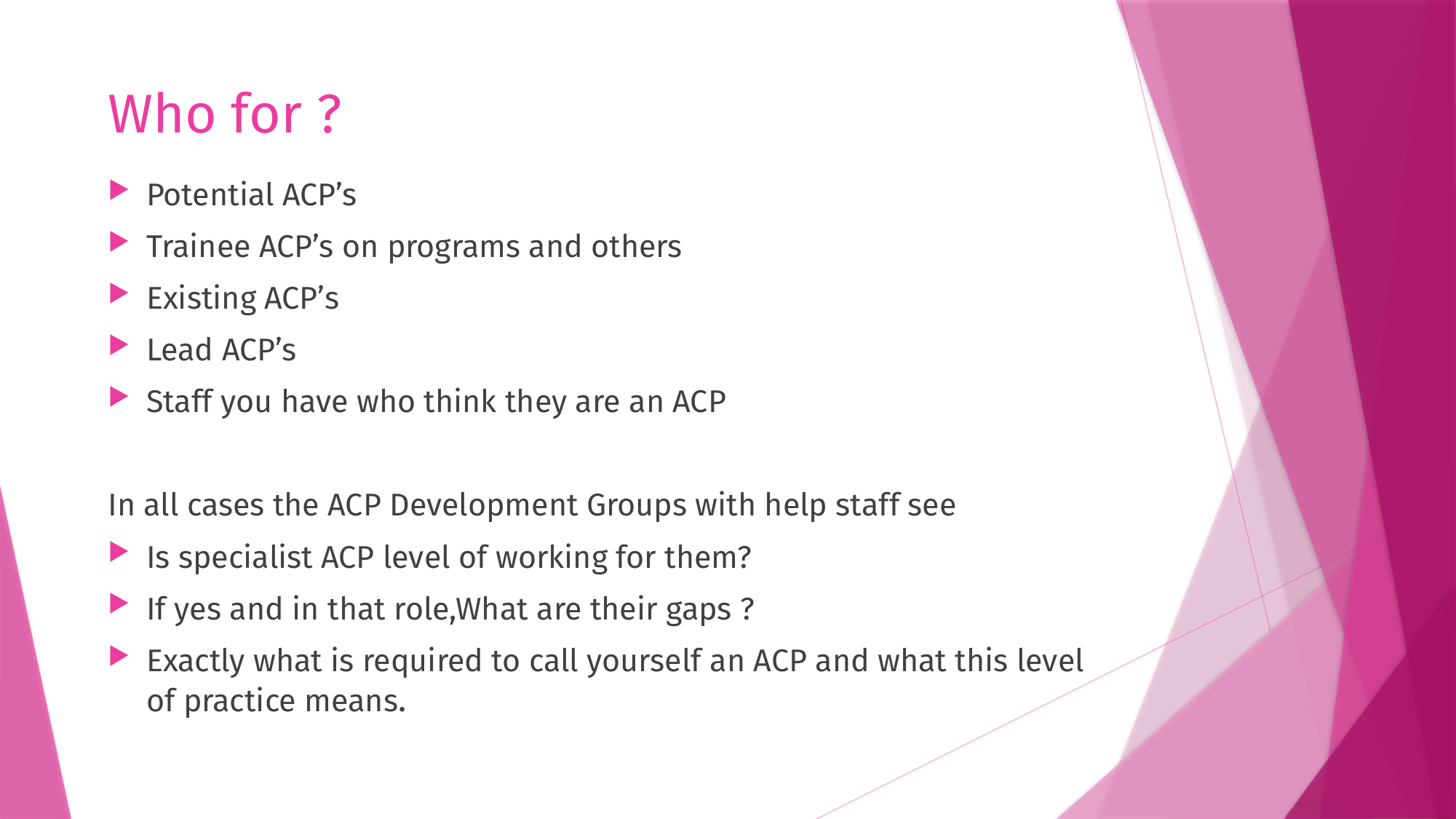

# Who for ?
Potential ACP’s
Trainee ACP’s on programs and others
Existing ACP’s
Lead ACP’s
Staff you have who think they are an ACP

In all cases the ACP Development Groups with help staff see
Is specialist ACP level of working for them?
If yes and in that role,What are their gaps ?
Exactly what is required to call yourself an ACP and what this level of practice means.